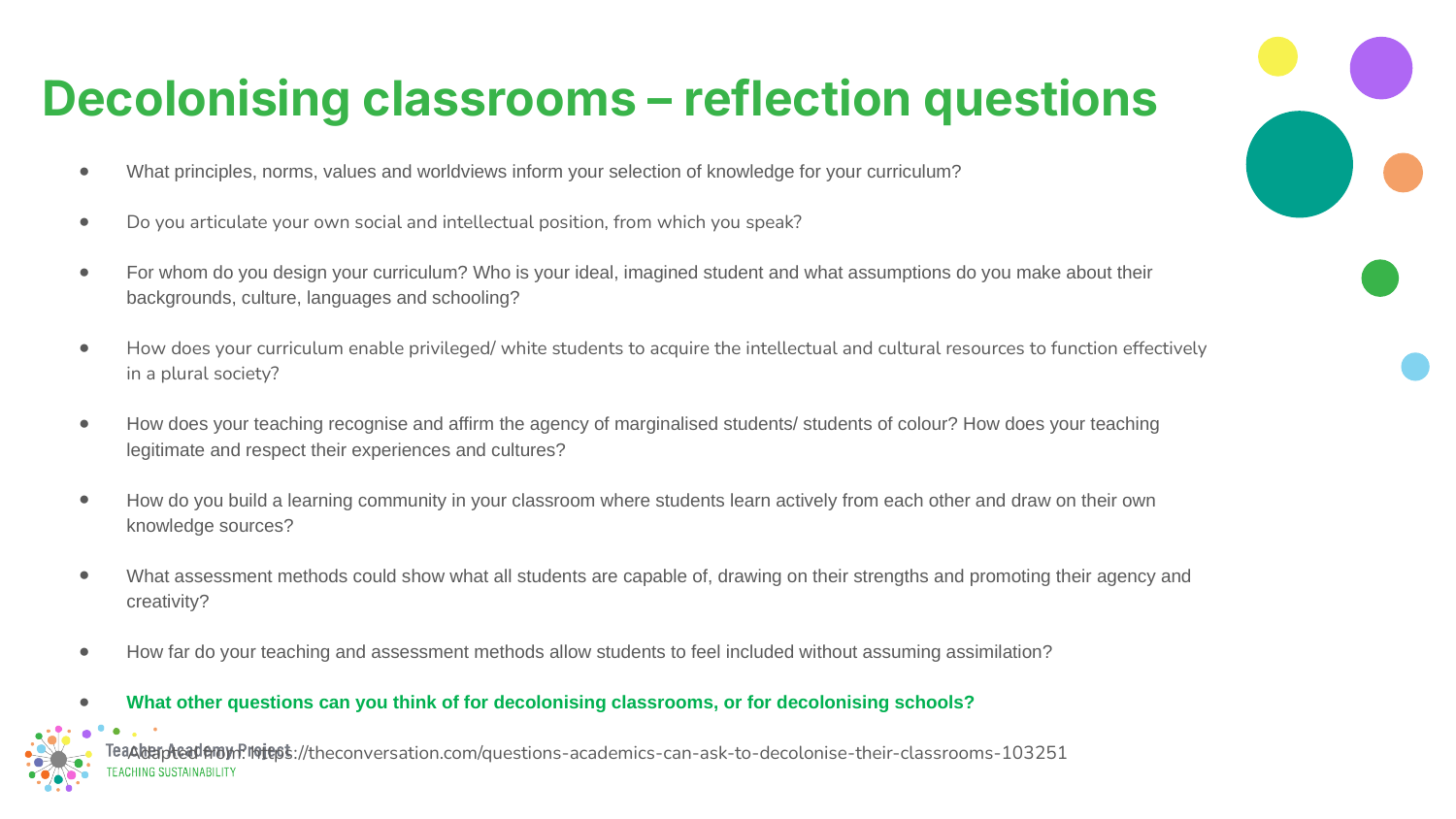

# Decolonising classrooms – reflection questions

What principles, norms, values and worldviews inform your selection of knowledge for your curriculum?

Do you articulate your own social and intellectual position, from which you speak?

For whom do you design your curriculum? Who is your ideal, imagined student and what assumptions do you make about their backgrounds, culture, languages and schooling?

How does your curriculum enable privileged/ white students to acquire the intellectual and cultural resources to function effectively in a plural society?

How does your teaching recognise and affirm the agency of marginalised students/ students of colour? How does your teaching legitimate and respect their experiences and cultures?

How do you build a learning community in your classroom where students learn actively from each other and draw on their own knowledge sources?

What assessment methods could show what all students are capable of, drawing on their strengths and promoting their agency and creativity?

How far do your teaching and assessment methods allow students to feel included without assuming assimilation?

What other questions can you think of for decolonising classrooms, or for decolonising schools?

          Adapted from: https://theconversation.com/questions-academics-can-ask-to-decolonise-their-classrooms-103251